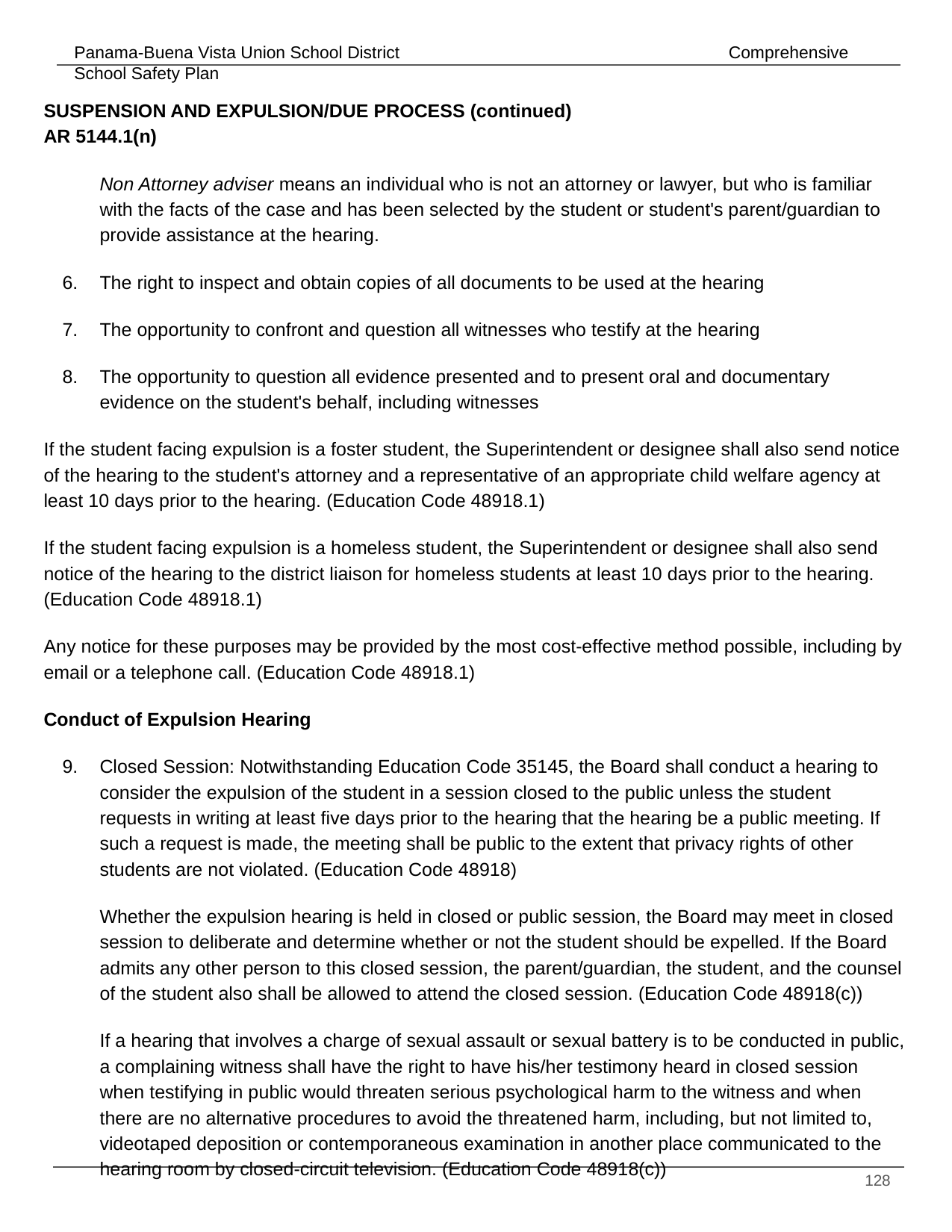

SUSPENSION AND EXPULSION/DUE PROCESS (continued)     			              AR 5144.1(n)

Non Attorney adviser means an individual who is not an attorney or lawyer, but who is familiar with the facts of the case and has been selected by the student or student's parent/guardian to provide assistance at the hearing.

The right to inspect and obtain copies of all documents to be used at the hearing

The opportunity to confront and question all witnesses who testify at the hearing

The opportunity to question all evidence presented and to present oral and documentary evidence on the student's behalf, including witnesses

If the student facing expulsion is a foster student, the Superintendent or designee shall also send notice of the hearing to the student's attorney and a representative of an appropriate child welfare agency at least 10 days prior to the hearing. (Education Code 48918.1)

If the student facing expulsion is a homeless student, the Superintendent or designee shall also send notice of the hearing to the district liaison for homeless students at least 10 days prior to the hearing. (Education Code 48918.1)

Any notice for these purposes may be provided by the most cost-effective method possible, including by email or a telephone call. (Education Code 48918.1)

Conduct of Expulsion Hearing

Closed Session: Notwithstanding Education Code 35145, the Board shall conduct a hearing to consider the expulsion of the student in a session closed to the public unless the student requests in writing at least five days prior to the hearing that the hearing be a public meeting. If such a request is made, the meeting shall be public to the extent that privacy rights of other students are not violated. (Education Code 48918)

Whether the expulsion hearing is held in closed or public session, the Board may meet in closed session to deliberate and determine whether or not the student should be expelled. If the Board admits any other person to this closed session, the parent/guardian, the student, and the counsel of the student also shall be allowed to attend the closed session. (Education Code 48918(c))

If a hearing that involves a charge of sexual assault or sexual battery is to be conducted in public, a complaining witness shall have the right to have his/her testimony heard in closed session when testifying in public would threaten serious psychological harm to the witness and when there are no alternative procedures to avoid the threatened harm, including, but not limited to, videotaped deposition or contemporaneous examination in another place communicated to the hearing room by closed-circuit television. (Education Code 48918(c))

128